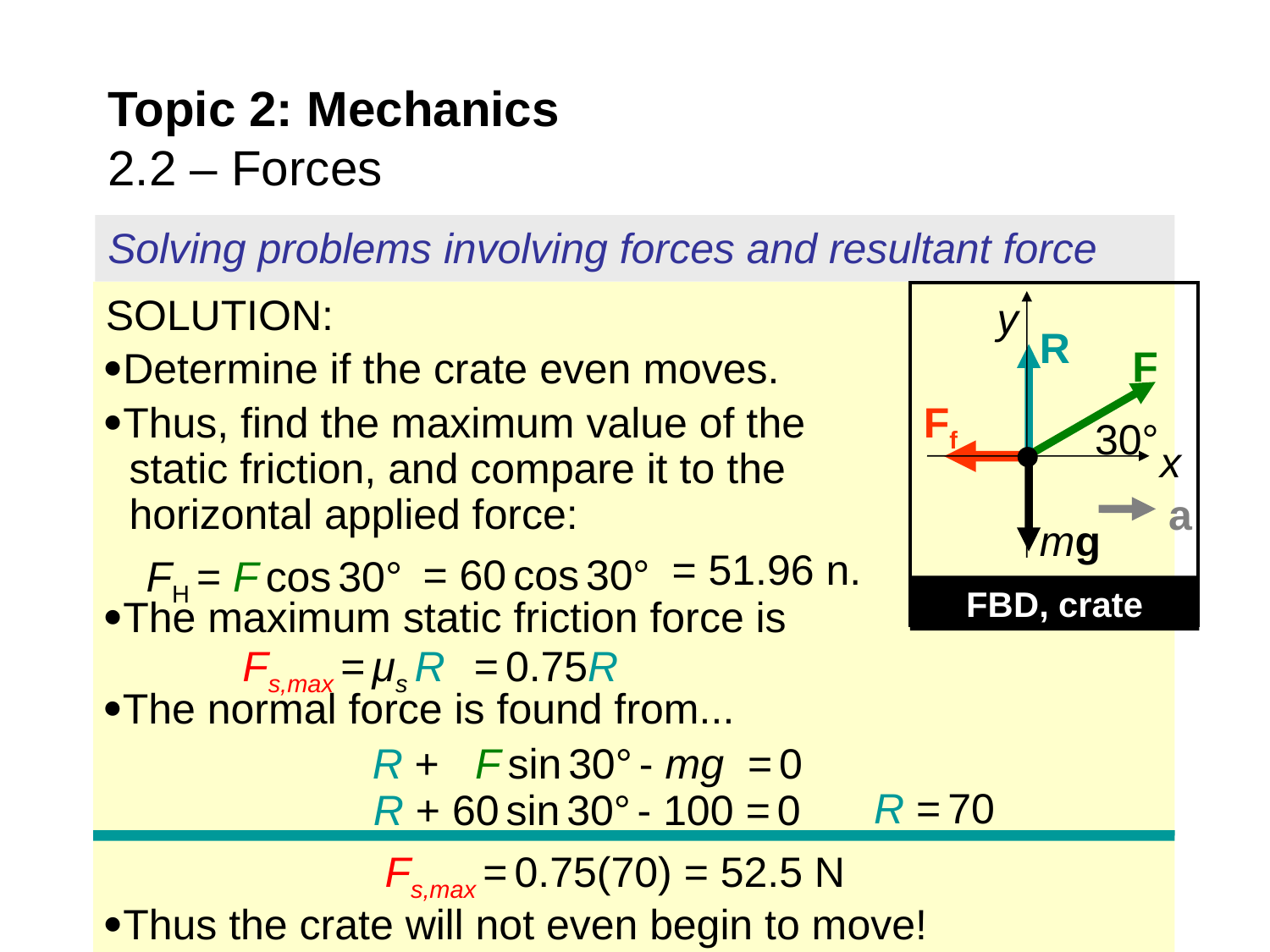

# Topic 2: Mechanics 2.2 – Forces
Solving problems involving forces and resultant force
SOLUTION:
•Determine if the crate even moves.
•Thus, find the maximum value of the                                 static friction, and compare it to the                                  horizontal applied force:

FBD, crate
y

x

30°
R

F

Ff

mg
a

= 60 cos 30°
= 51.96 n.
FH = F cos 30°
•The maximum static friction force is
Fs,max = μs R
= 0.75R
•The normal force is found from...
R +   F sin 30° - mg  = 0
R = 70
R + 60 sin 30° - 100 = 0

Fs,max = 0.75(70) = 52.5 N
•Thus the crate will not even begin to move!